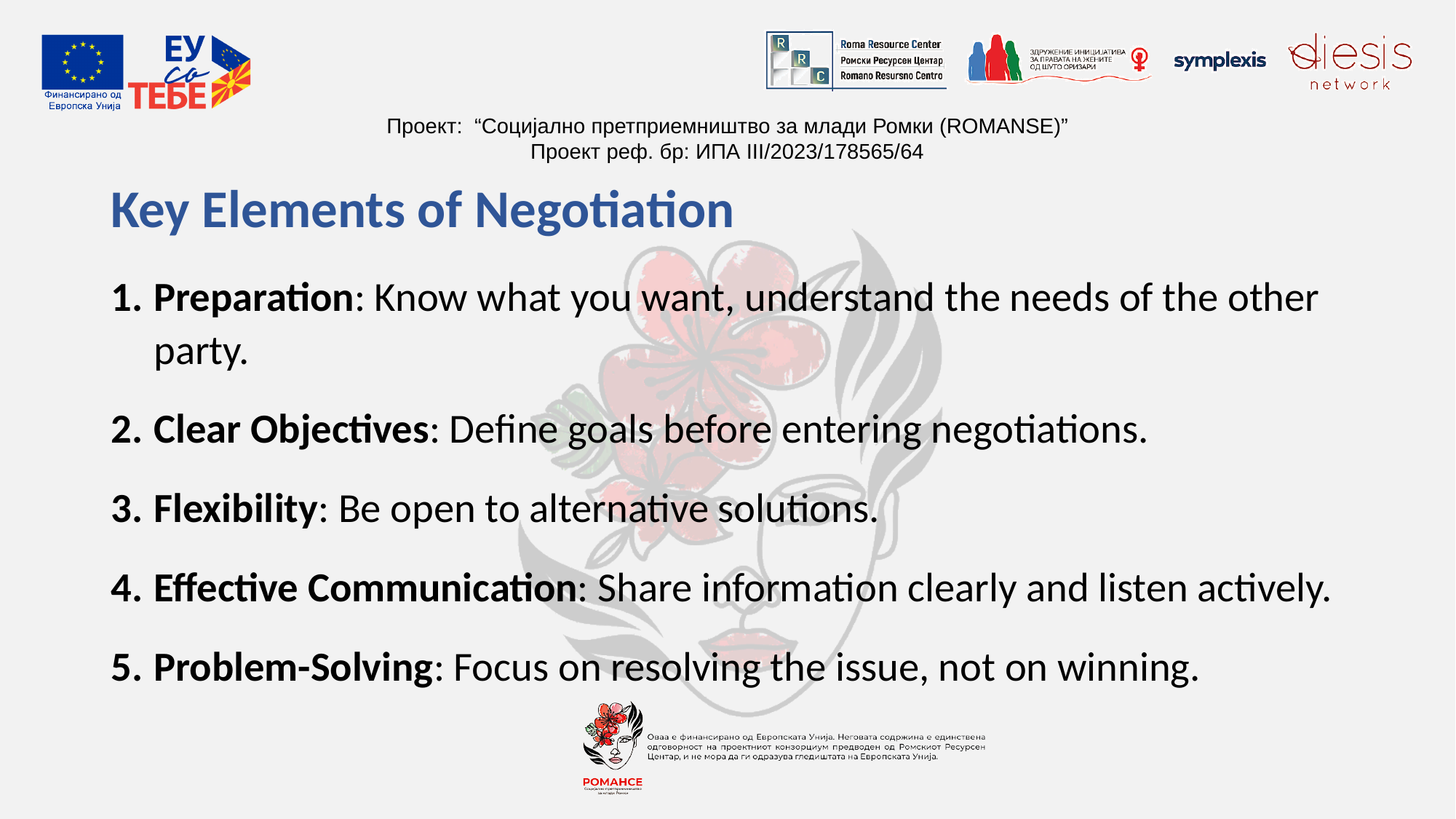

# Key Elements of Negotiation
Preparation: Know what you want, understand the needs of the other party.
Clear Objectives: Define goals before entering negotiations.
Flexibility: Be open to alternative solutions.
Effective Communication: Share information clearly and listen actively.
Problem-Solving: Focus on resolving the issue, not on winning.